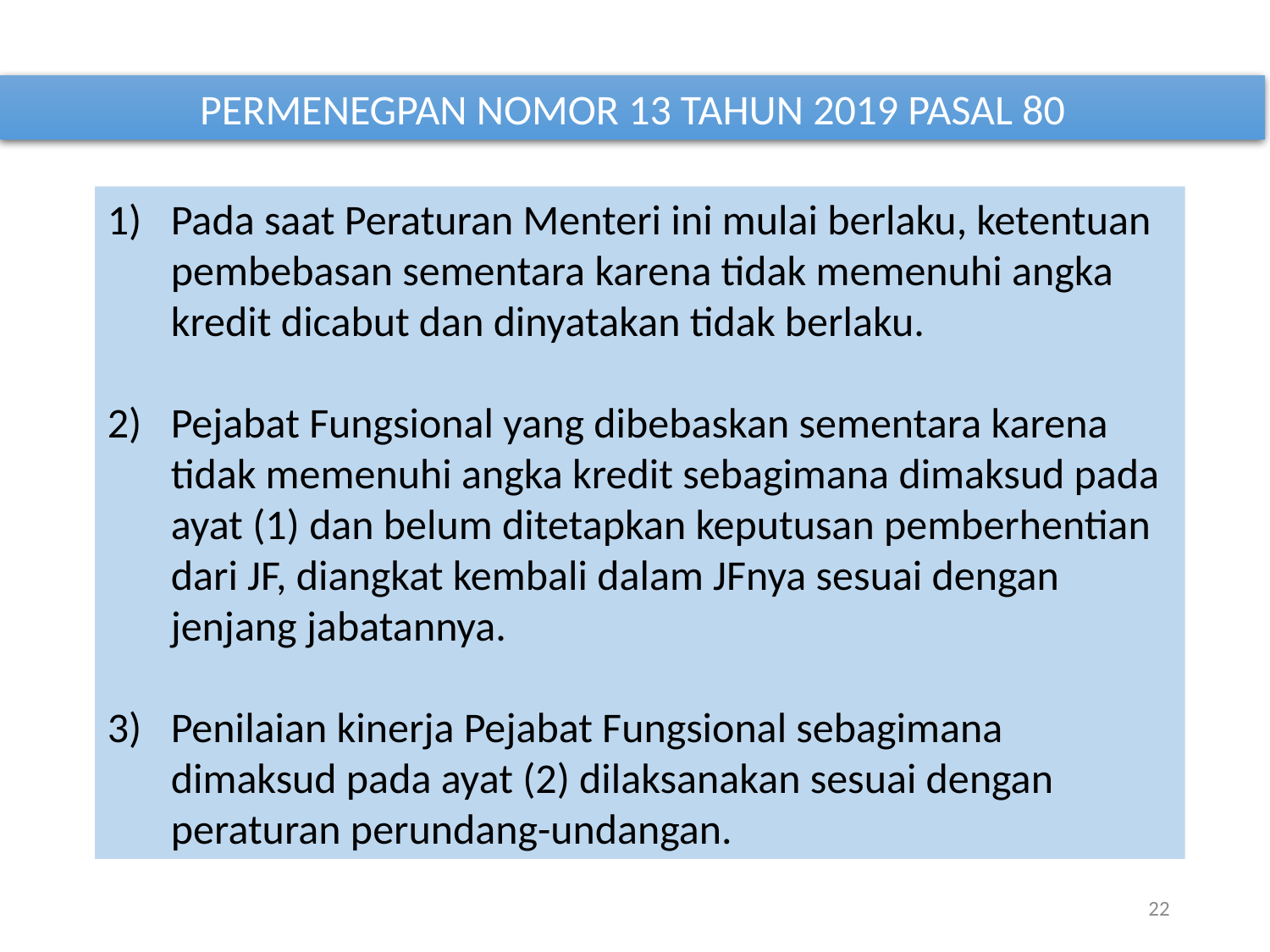

PERMENEGPAN NOMOR 13 TAHUN 2019 PASAL 80
Pada saat Peraturan Menteri ini mulai berlaku, ketentuan pembebasan sementara karena tidak memenuhi angka kredit dicabut dan dinyatakan tidak berlaku.

Pejabat Fungsional yang dibebaskan sementara karena tidak memenuhi angka kredit sebagimana dimaksud pada ayat (1) dan belum ditetapkan keputusan pemberhentian dari JF, diangkat kembali dalam JFnya sesuai dengan jenjang jabatannya.

Penilaian kinerja Pejabat Fungsional sebagimana dimaksud pada ayat (2) dilaksanakan sesuai dengan peraturan perundang-undangan.
22